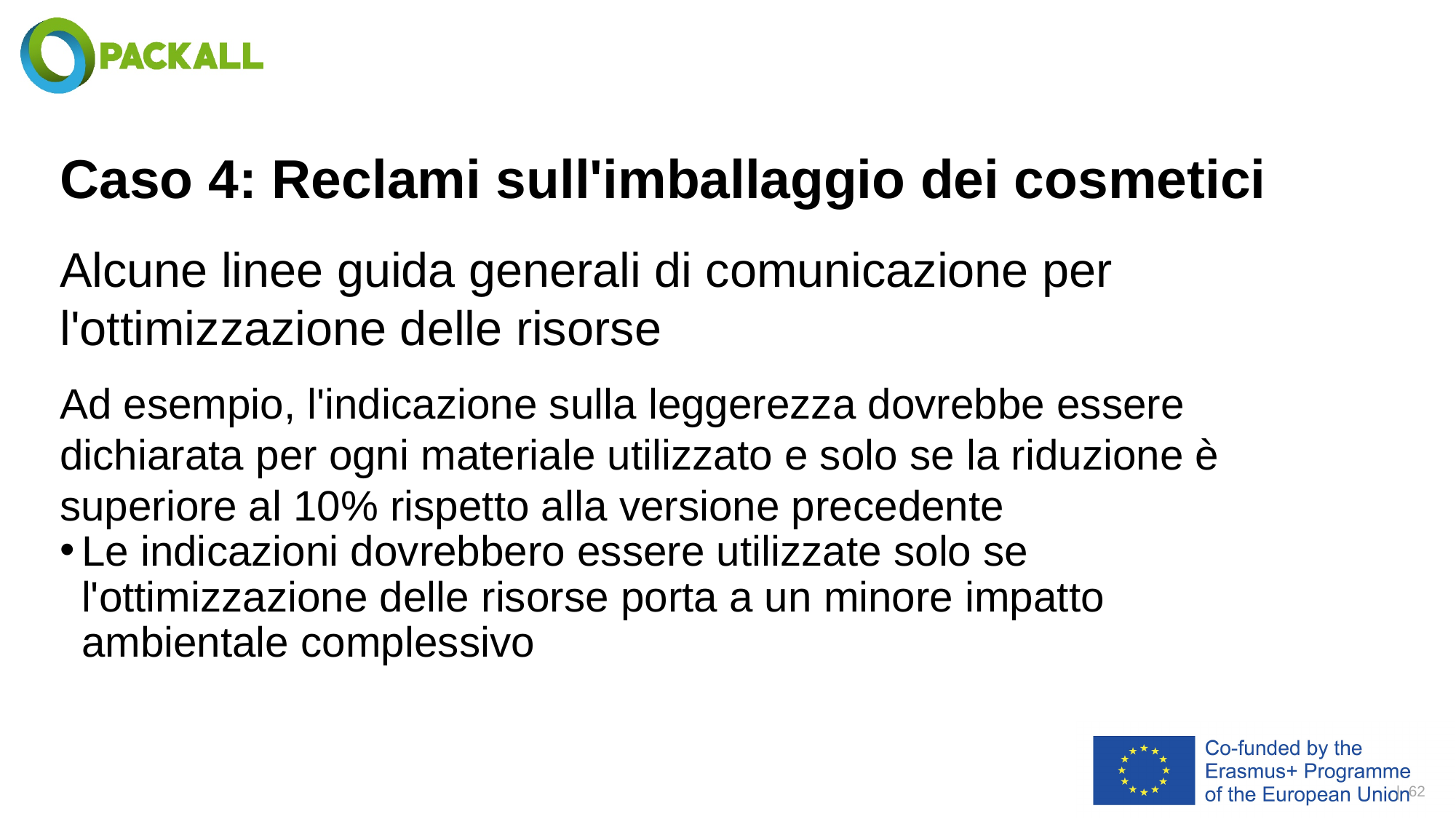

# Caso 4: Reclami sull'imballaggio dei cosmetici

Alcune linee guida generali di comunicazione per l'ottimizzazione delle risorse
Ad esempio, l'indicazione sulla leggerezza dovrebbe essere dichiarata per ogni materiale utilizzato e solo se la riduzione è superiore al 10% rispetto alla versione precedente
Le indicazioni dovrebbero essere utilizzate solo se l'ottimizzazione delle risorse porta a un minore impatto ambientale complessivo
|  62